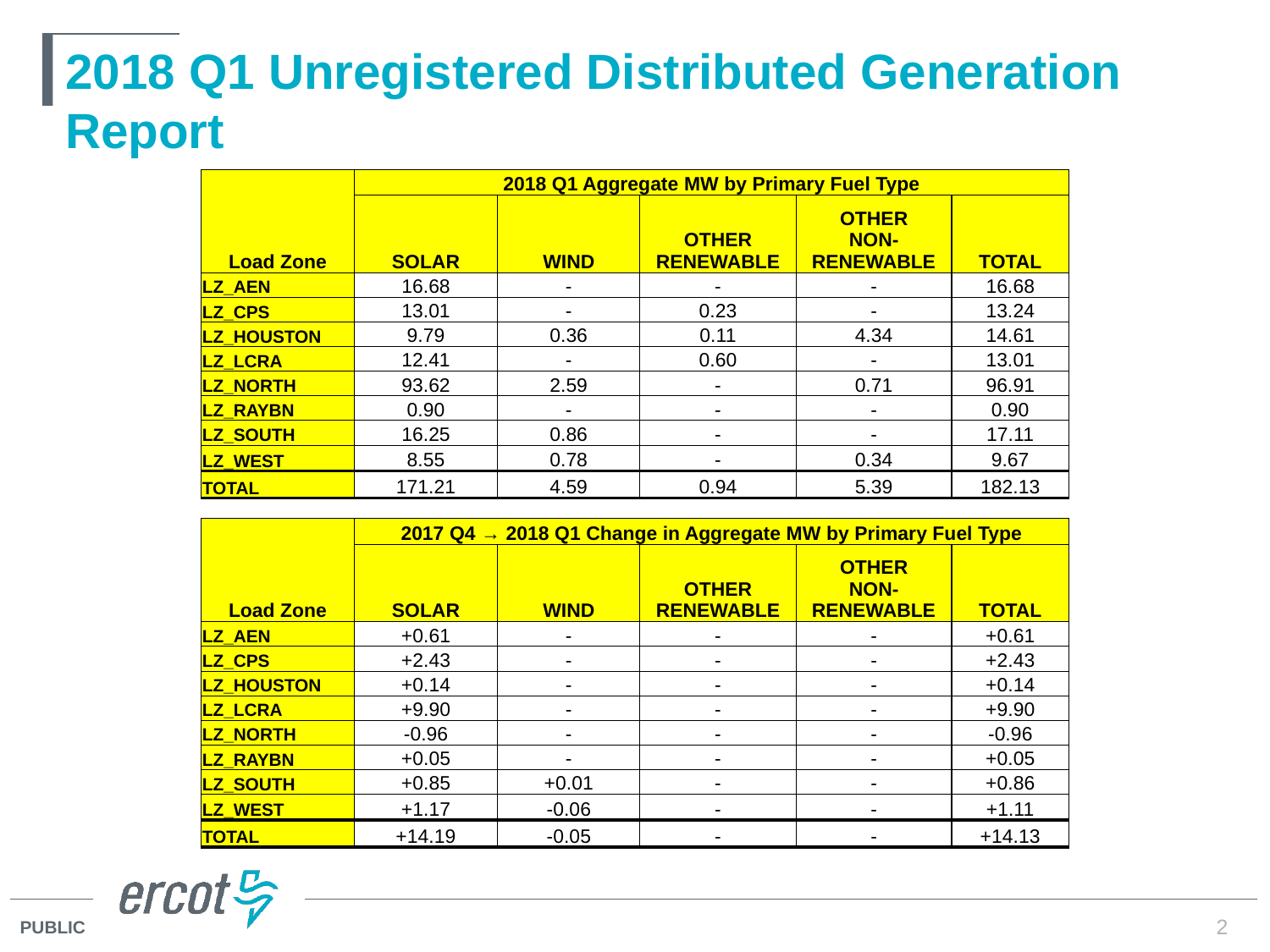

# 2018 Q1 Unregistered Distributed Generation Report
| Load Zone | 2018 Q1 Aggregate MW by Primary Fuel Type |  |  |  |  |
| --- | --- | --- | --- | --- | --- |
|  | SOLAR | WIND | OTHER RENEWABLE | OTHER NON-RENEWABLE | TOTAL |
| LZ\_AEN | 16.68 | - | - | - | 16.68 |
| LZ\_CPS | 13.01 | - | 0.23 | - | 13.24 |
| LZ\_HOUSTON | 9.79 | 0.36 | 0.11 | 4.34 | 14.61 |
| LZ\_LCRA | 12.41 | - | 0.60 | - | 13.01 |
| LZ\_NORTH | 93.62 | 2.59 | - | 0.71 | 96.91 |
| LZ\_RAYBN | 0.90 | - | - | - | 0.90 |
| LZ\_SOUTH | 16.25 | 0.86 | - | - | 17.11 |
| LZ\_WEST | 8.55 | 0.78 | - | 0.34 | 9.67 |
| TOTAL | 171.21 | 4.59 | 0.94 | 5.39 | 182.13 |
| Load Zone | 2017 Q4 → 2018 Q1 Change in Aggregate MW by Primary Fuel Type |  |  |  |  |
| --- | --- | --- | --- | --- | --- |
|  | SOLAR | WIND | OTHER RENEWABLE | OTHER NON-RENEWABLE | TOTAL |
| LZ\_AEN | +0.61 | - | - | - | +0.61 |
| LZ\_CPS | +2.43 | - | - | - | +2.43 |
| LZ\_HOUSTON | +0.14 | - | - | - | +0.14 |
| LZ\_LCRA | +9.90 | - | - | - | +9.90 |
| LZ\_NORTH | -0.96 | - | - | - | -0.96 |
| LZ\_RAYBN | +0.05 | - | - | - | +0.05 |
| LZ\_SOUTH | +0.85 | +0.01 | - | - | +0.86 |
| LZ\_WEST | +1.17 | -0.06 | - | - | +1.11 |
| TOTAL | +14.19 | -0.05 | - | - | +14.13 |
2